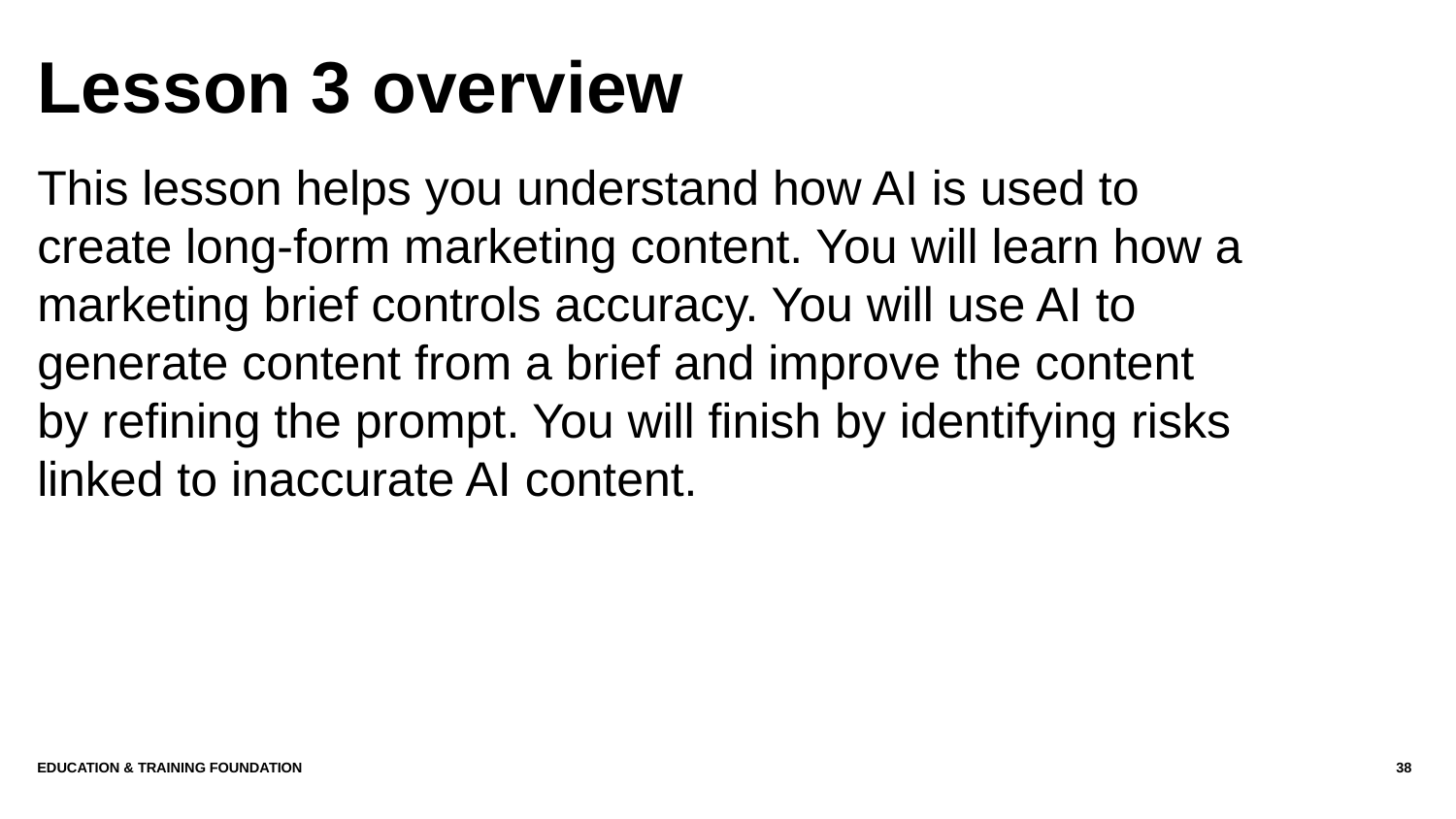

# Lesson 3 overview
This lesson helps you understand how AI is used to create long-form marketing content. You will learn how a marketing brief controls accuracy. You will use AI to generate content from a brief and improve the content by refining the prompt. You will finish by identifying risks linked to inaccurate AI content.
Education & Training Foundation
38